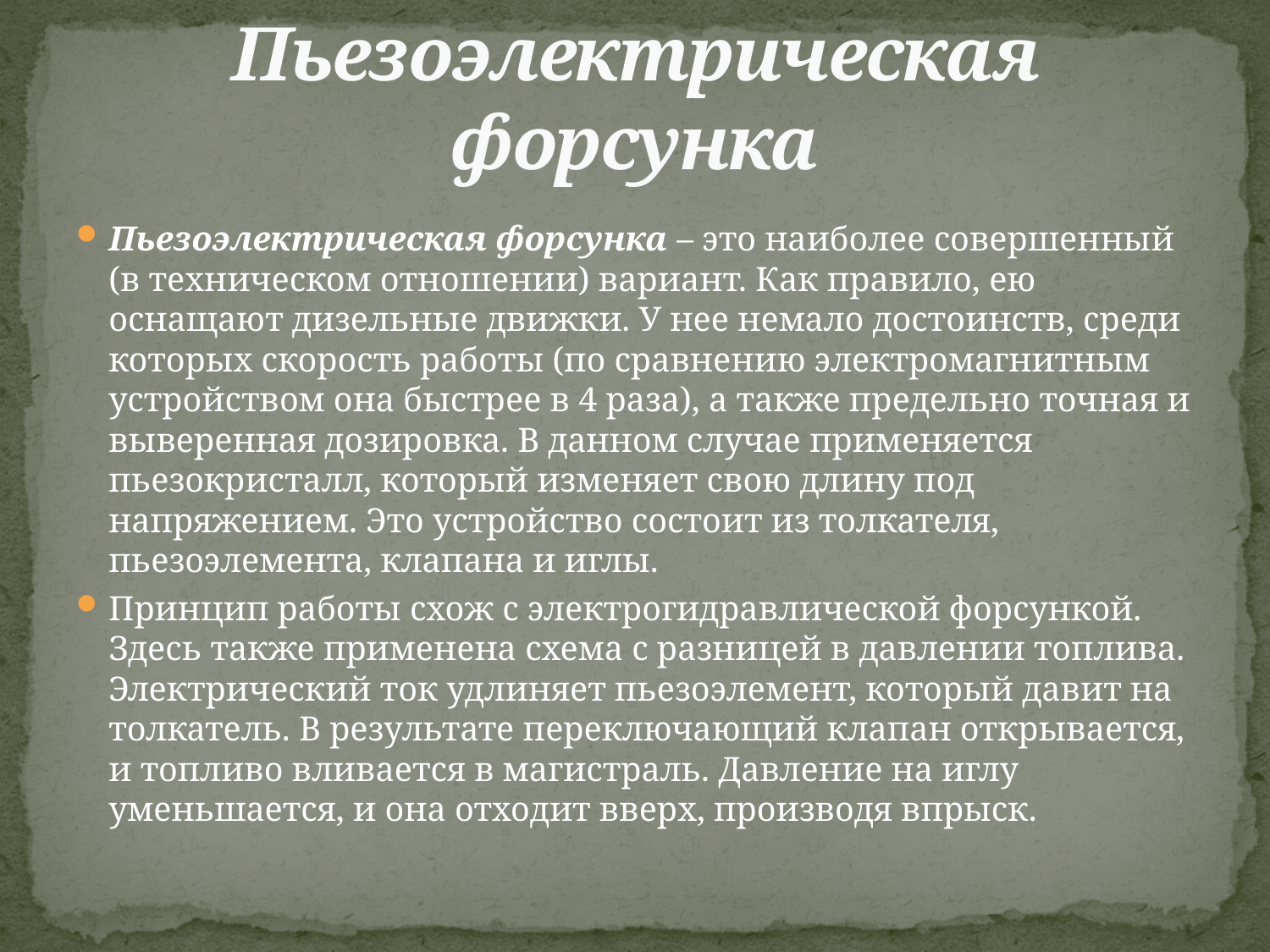

# Пьезоэлектрическая форсунка
Пьезоэлектрическая форсунка – это наиболее совершенный (в техническом отношении) вариант. Как правило, ею оснащают дизельные движки. У нее немало достоинств, среди которых скорость работы (по сравнению электромагнитным устройством она быстрее в 4 раза), а также предельно точная и выверенная дозировка. В данном случае применяется пьезокристалл, который изменяет свою длину под напряжением. Это устройство состоит из толкателя, пьезоэлемента, клапана и иглы.
Принцип работы схож с электрогидравлической форсункой. Здесь также применена схема с разницей в давлении топлива. Электрический ток удлиняет пьезоэлемент, который давит на толкатель. В результате переключающий клапан открывается, и топливо вливается в магистраль. Давление на иглу уменьшается, и она отходит вверх, производя впрыск.